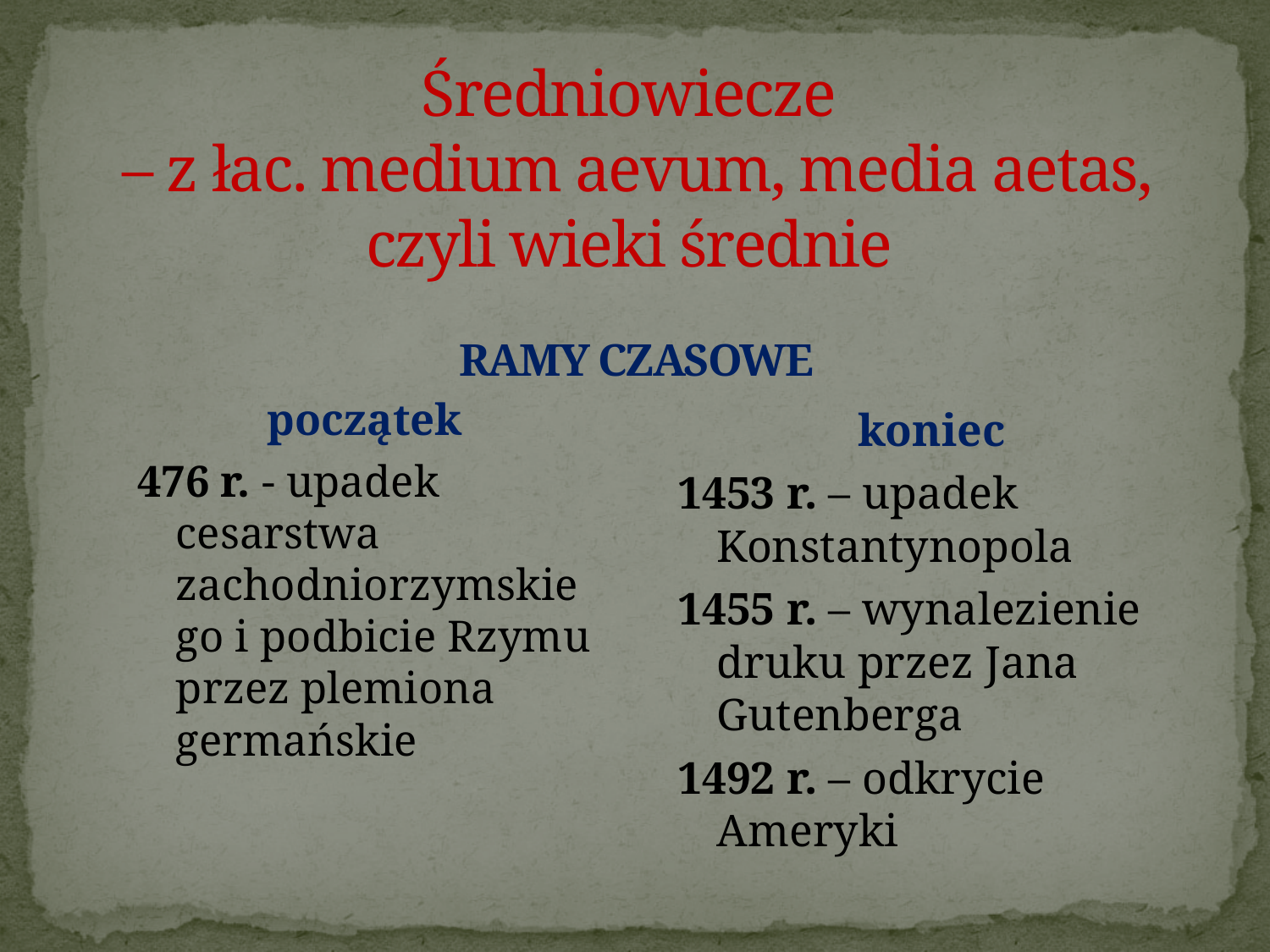

# Średniowiecze – z łac. medium aevum, media aetas, czyli wieki średnie RAMY CZASOWE
początek
476 r. - upadek cesarstwa zachodniorzymskiego i podbicie Rzymu przez plemiona germańskie

koniec
1453 r. – upadek Konstantynopola
1455 r. – wynalezienie druku przez Jana Gutenberga
1492 r. – odkrycie Ameryki